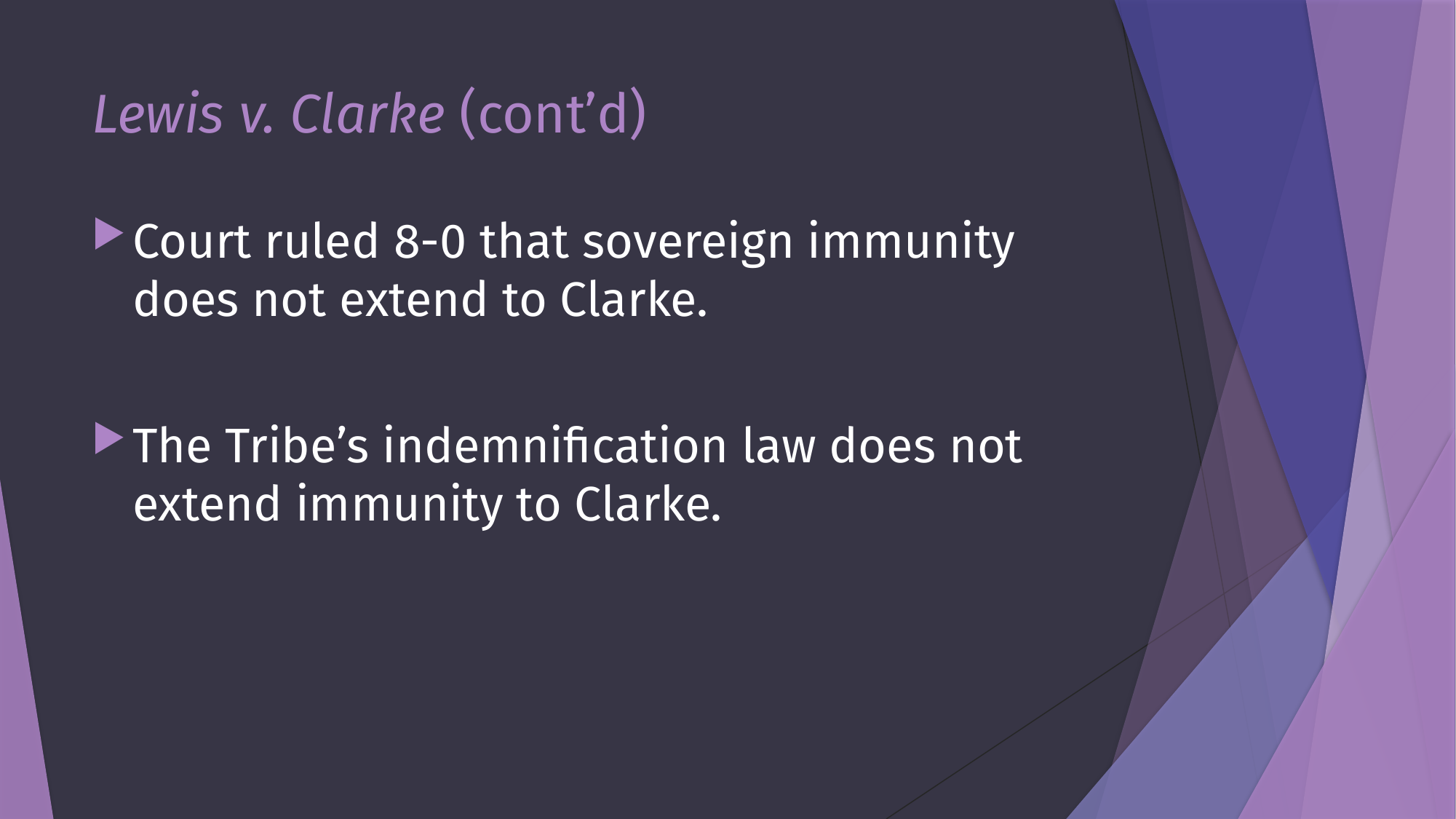

# Lewis v. Clarke (cont’d)
Court ruled 8-0 that sovereign immunity does not extend to Clarke.

The Tribe’s indemnification law does not extend immunity to Clarke.